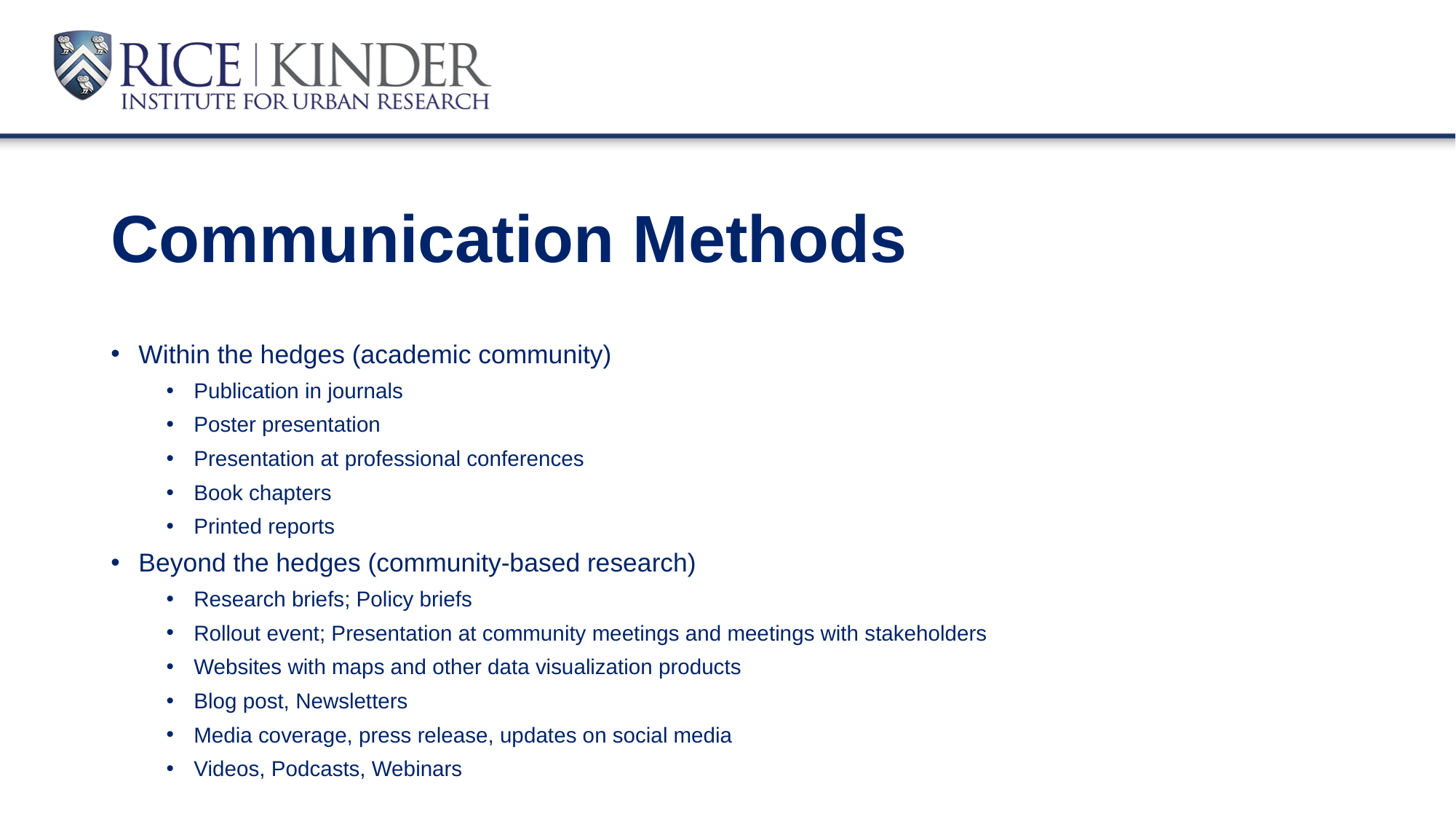

# Communication Methods
Within the hedges (academic community)
Publication in journals
Poster presentation
Presentation at professional conferences
Book chapters
Printed reports
Beyond the hedges (community-based research)
Research briefs; Policy briefs
Rollout event; Presentation at community meetings and meetings with stakeholders
Websites with maps and other data visualization products
Blog post, Newsletters
Media coverage, press release, updates on social media
Videos, Podcasts, Webinars